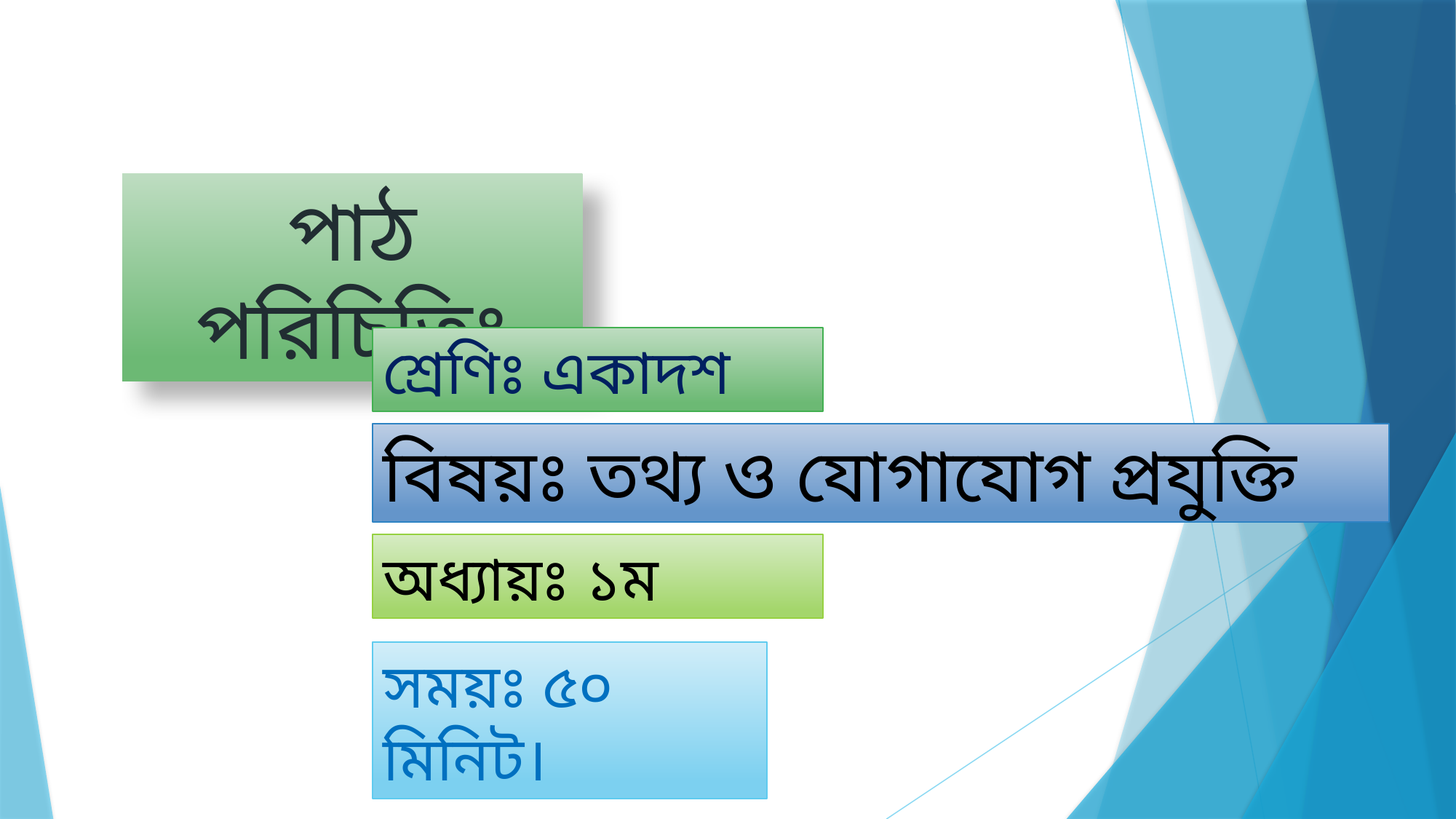

পাঠ পরিচিতিঃ
শ্রেণিঃ একাদশ
বিষয়ঃ তথ্য ও যোগাযোগ প্রযুক্তি
অধ্যায়ঃ ১ম
সময়ঃ ৫০ মিনিট।